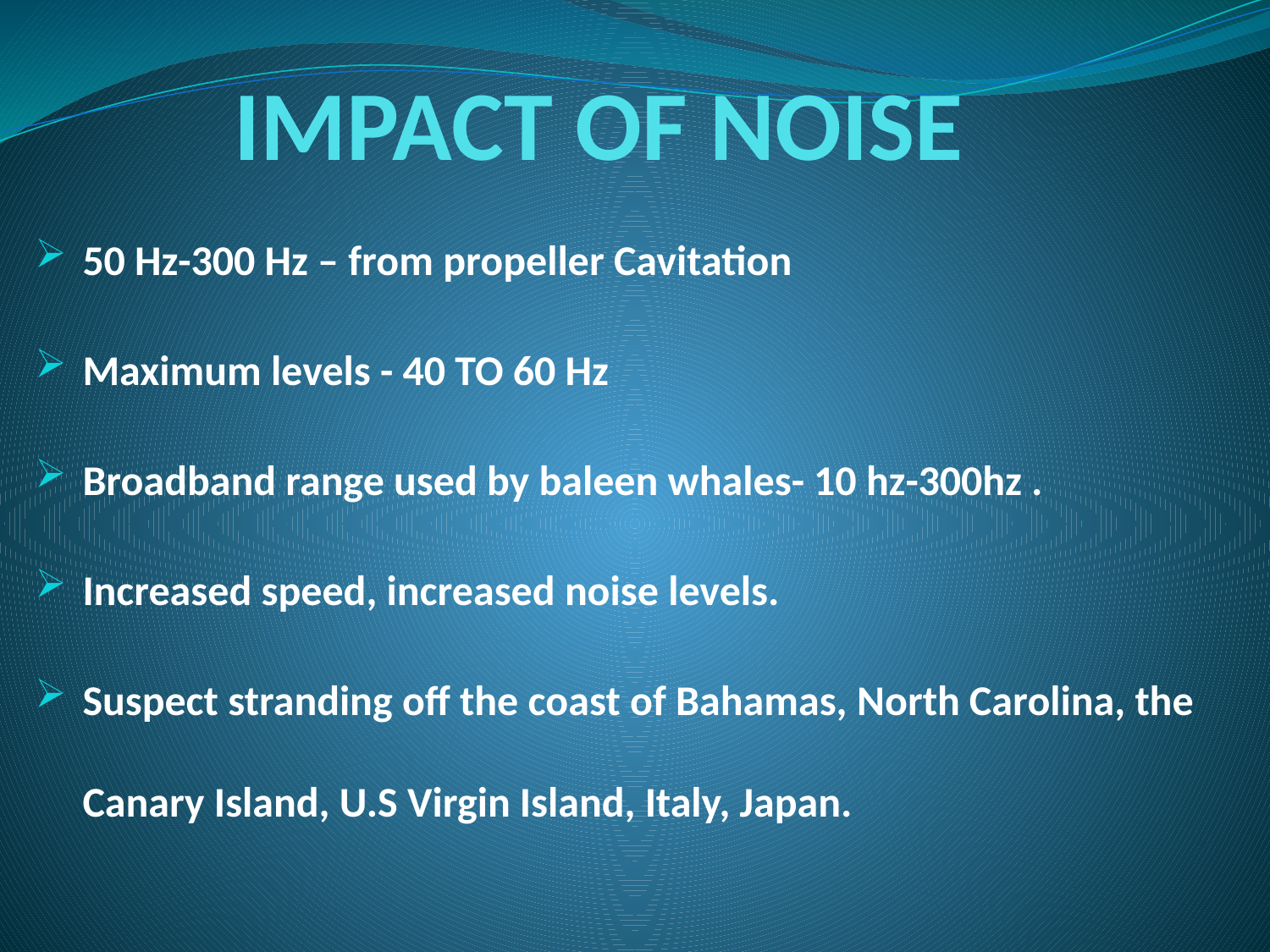

# IMPACT OF NOISE
50 Hz-300 Hz – from propeller Cavitation
Maximum levels - 40 TO 60 Hz
Broadband range used by baleen whales- 10 hz-300hz .
Increased speed, increased noise levels.
Suspect stranding off the coast of Bahamas, North Carolina, the Canary Island, U.S Virgin Island, Italy, Japan.